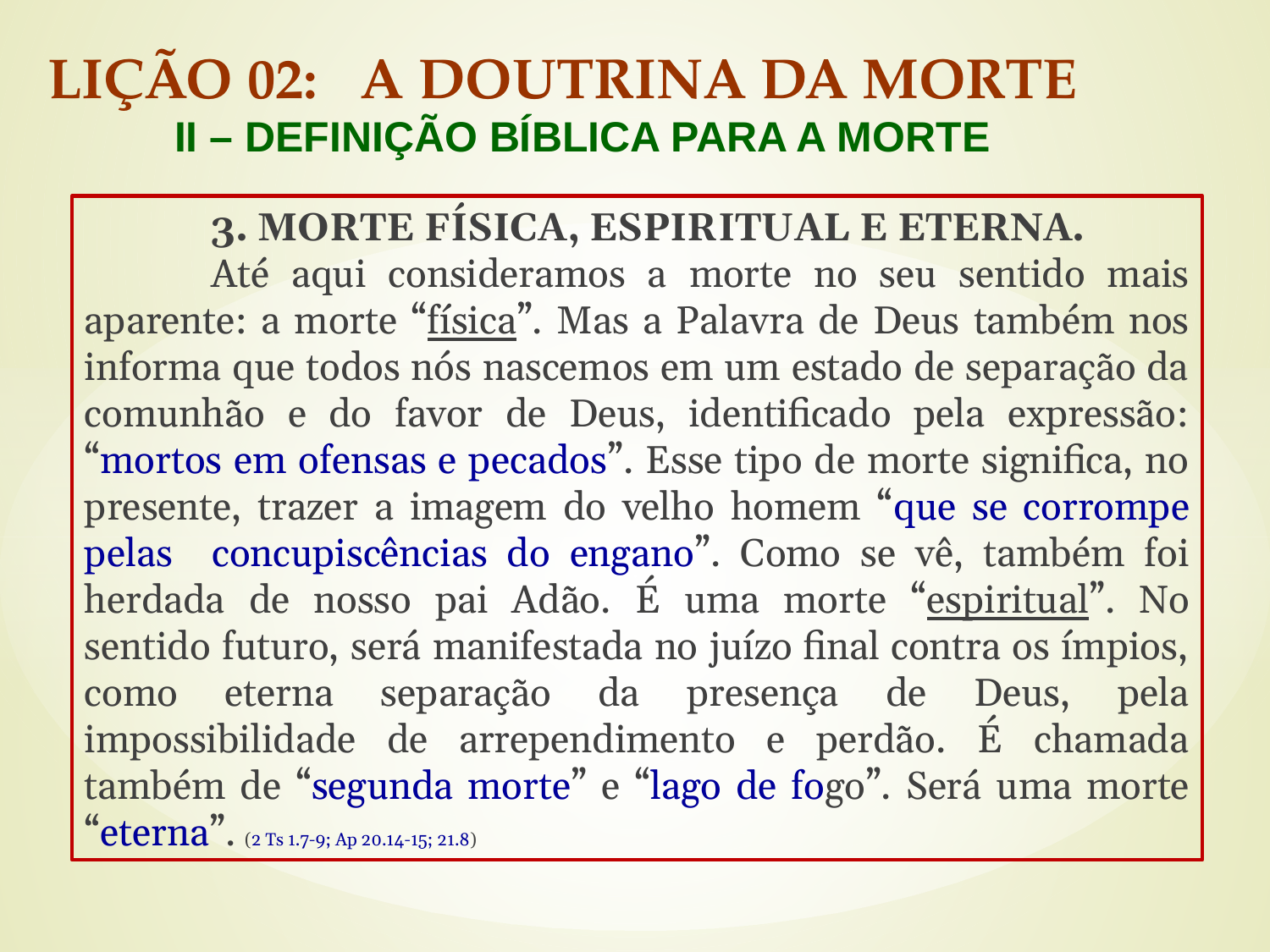

LIÇÃO 02:   A DOUTRINA DA MORTE
	II – DEFINIÇÃO BÍBLICA PARA A MORTE
	3. MORTE FÍSICA, ESPIRITUAL E ETERNA.
	Até aqui consideramos a morte no seu sentido mais aparente: a morte “física”. Mas a Palavra de Deus também nos informa que todos nós nascemos em um estado de separação da comunhão e do favor de Deus, identificado pela expressão: “mortos em ofensas e pecados”. Esse tipo de morte significa, no presente, trazer a imagem do velho homem “que se corrompe pelas  concupiscências do engano”. Como se vê, também foi herdada de nosso pai Adão. É uma morte “espiritual”. No sentido futuro, será manifestada no juízo final contra os ímpios, como eterna separação da presença de Deus, pela impossibilidade de arrependimento e perdão. É chamada também de “segunda morte” e “lago de fogo”. Será uma morte “eterna”. (2 Ts 1.7-9; Ap 20.14-15; 21.8)
#